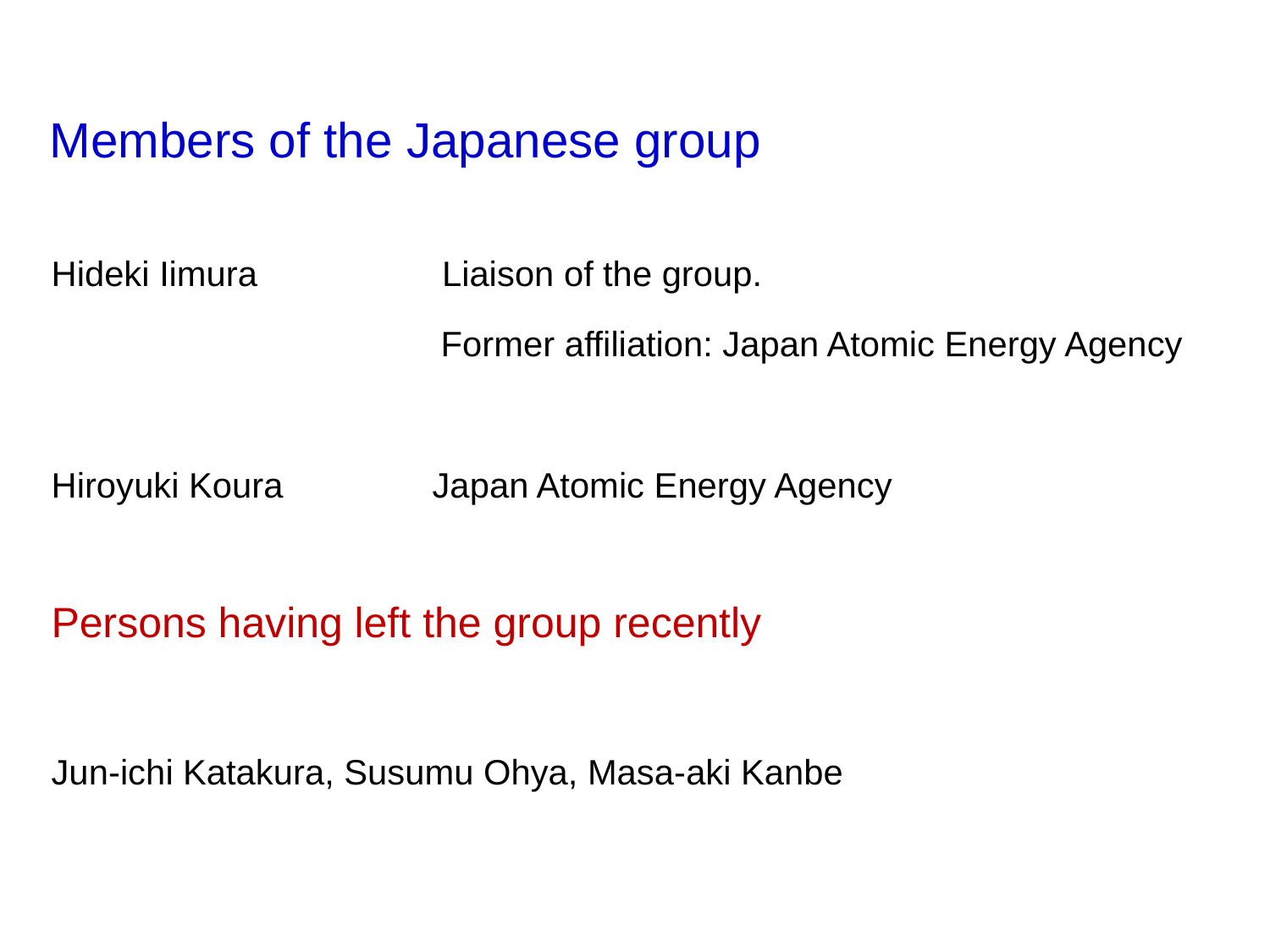

Members of the Japanese group
Hideki Iimura		 Liaison of the group.
                                        Former affiliation: Japan Atomic Energy Agency

Hiroyuki Koura		Japan Atomic Energy Agency

Persons having left the group recently

Jun-ichi Katakura, Susumu Ohya, Masa-aki Kanbe